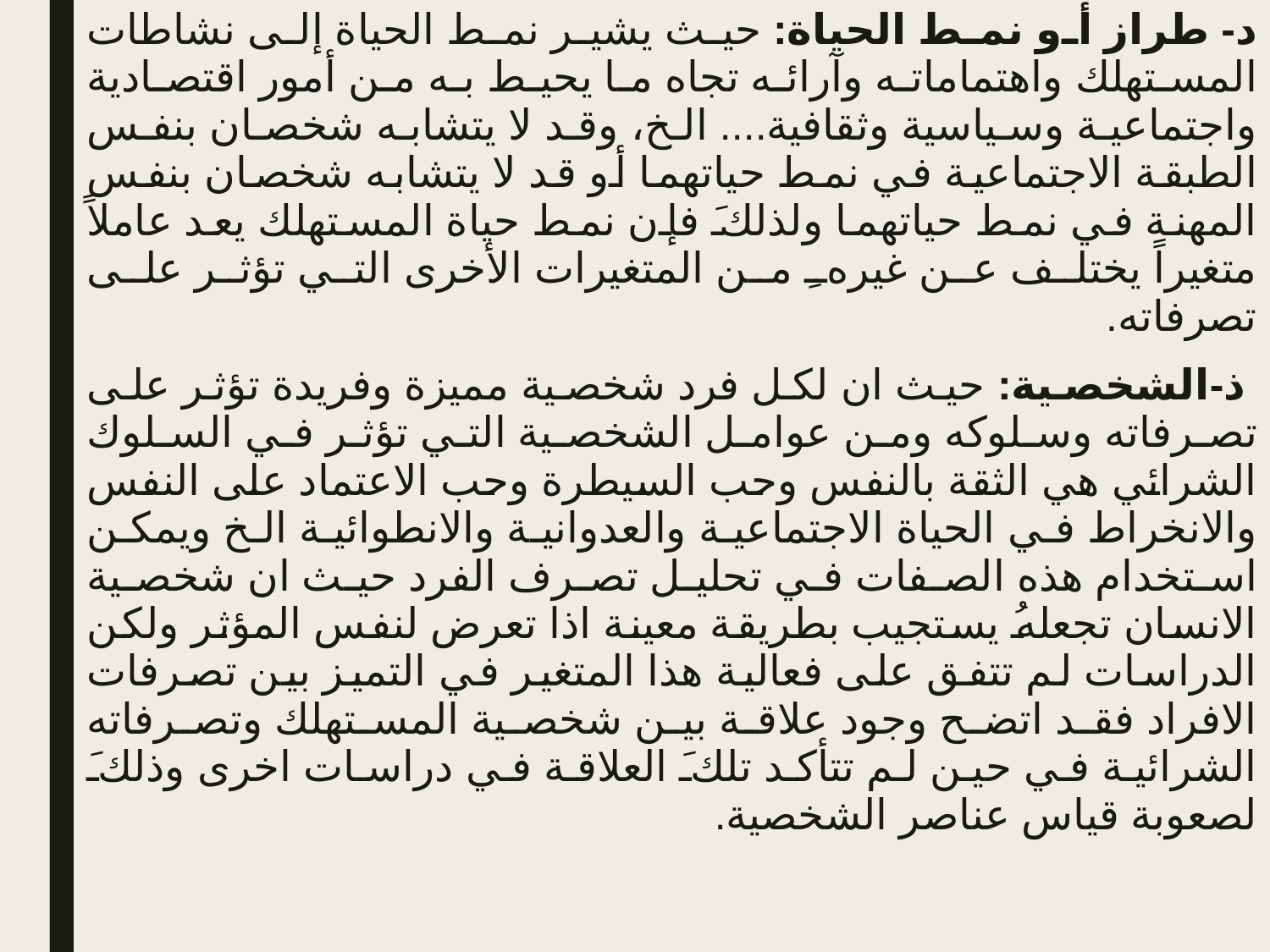

د- طراز أو نمط الحياة: حيث يشير نمط الحياة إلى نشاطات المستهلك واهتماماته وآرائه تجاه ما يحيط به من أمور اقتصادية واجتماعية وسياسية وثقافية.... الخ، وقد لا يتشابه شخصان بنفس الطبقة الاجتماعية في نمط حياتهما أو قد لا يتشابه شخصان بنفس المهنة في نمط حياتهما ولذلكَ فإن نمط حياة المستهلك يعد عاملاً متغيراً يختلف عن غيرهِ من المتغيرات الأخرى التي تؤثر على تصرفاته.
 ذ-الشخصية: حيث ان لكل فرد شخصية مميزة وفريدة تؤثر على تصرفاته وسلوكه ومن عوامل الشخصية التي تؤثر في السلوك الشرائي هي الثقة بالنفس وحب السيطرة وحب الاعتماد على النفس والانخراط في الحياة الاجتماعية والعدوانية والانطوائية الخ ويمكن استخدام هذه الصفات في تحليل تصرف الفرد حيث ان شخصية الانسان تجعلهُ يستجيب بطريقة معينة اذا تعرض لنفس المؤثر ولكن الدراسات لم تتفق على فعالية هذا المتغير في التميز بين تصرفات الافراد فقد اتضح وجود علاقة بين شخصية المستهلك وتصرفاته الشرائية في حين لم تتأكد تلكَ العلاقة في دراسات اخرى وذلكَ لصعوبة قياس عناصر الشخصية.